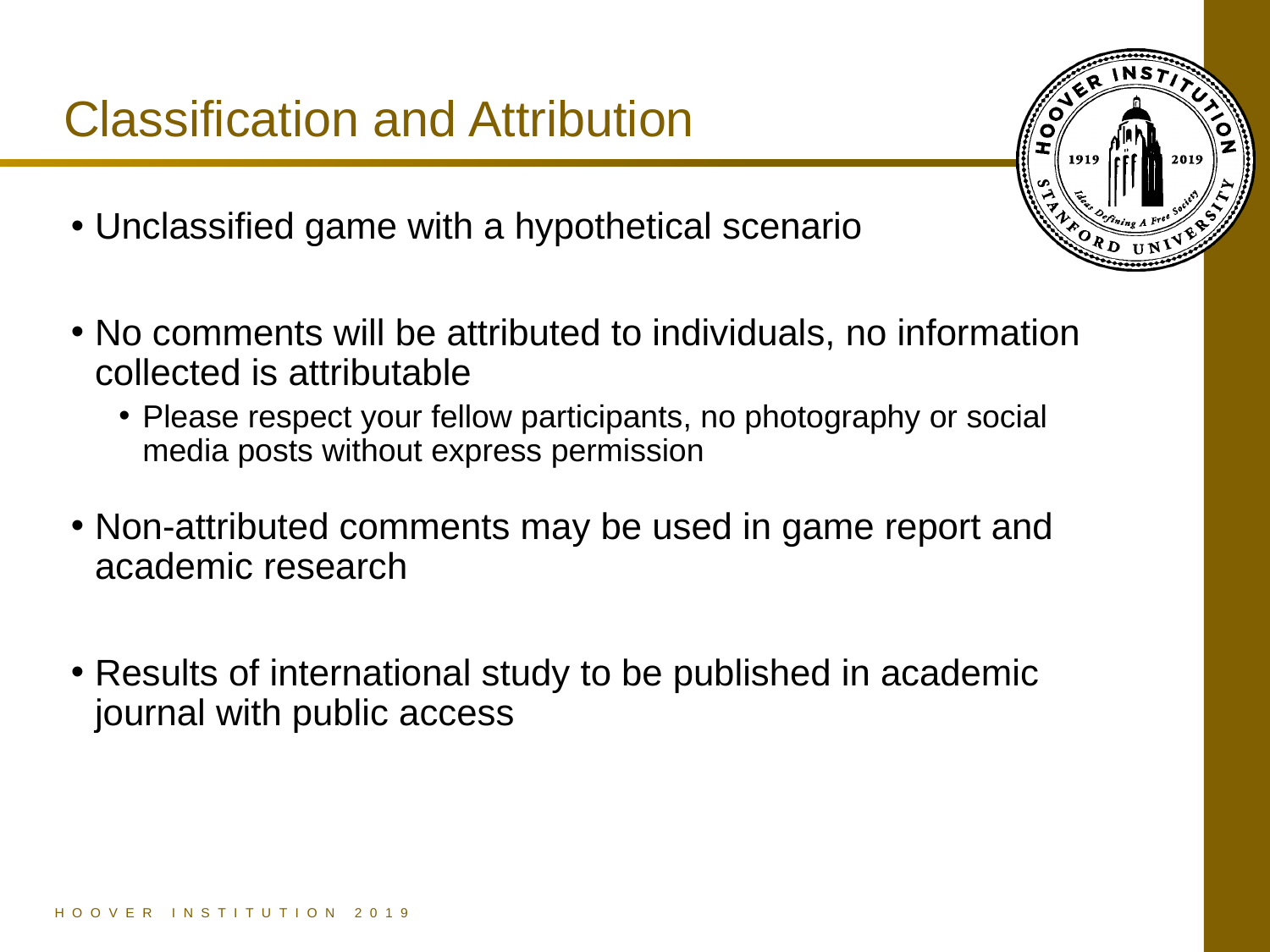

# Classification and Attribution
Unclassified game with a hypothetical scenario

No comments will be attributed to individuals, no information collected is attributable
Please respect your fellow participants, no photography or social media posts without express permission

Non-attributed comments may be used in game report and academic research

Results of international study to be published in academic journal with public access